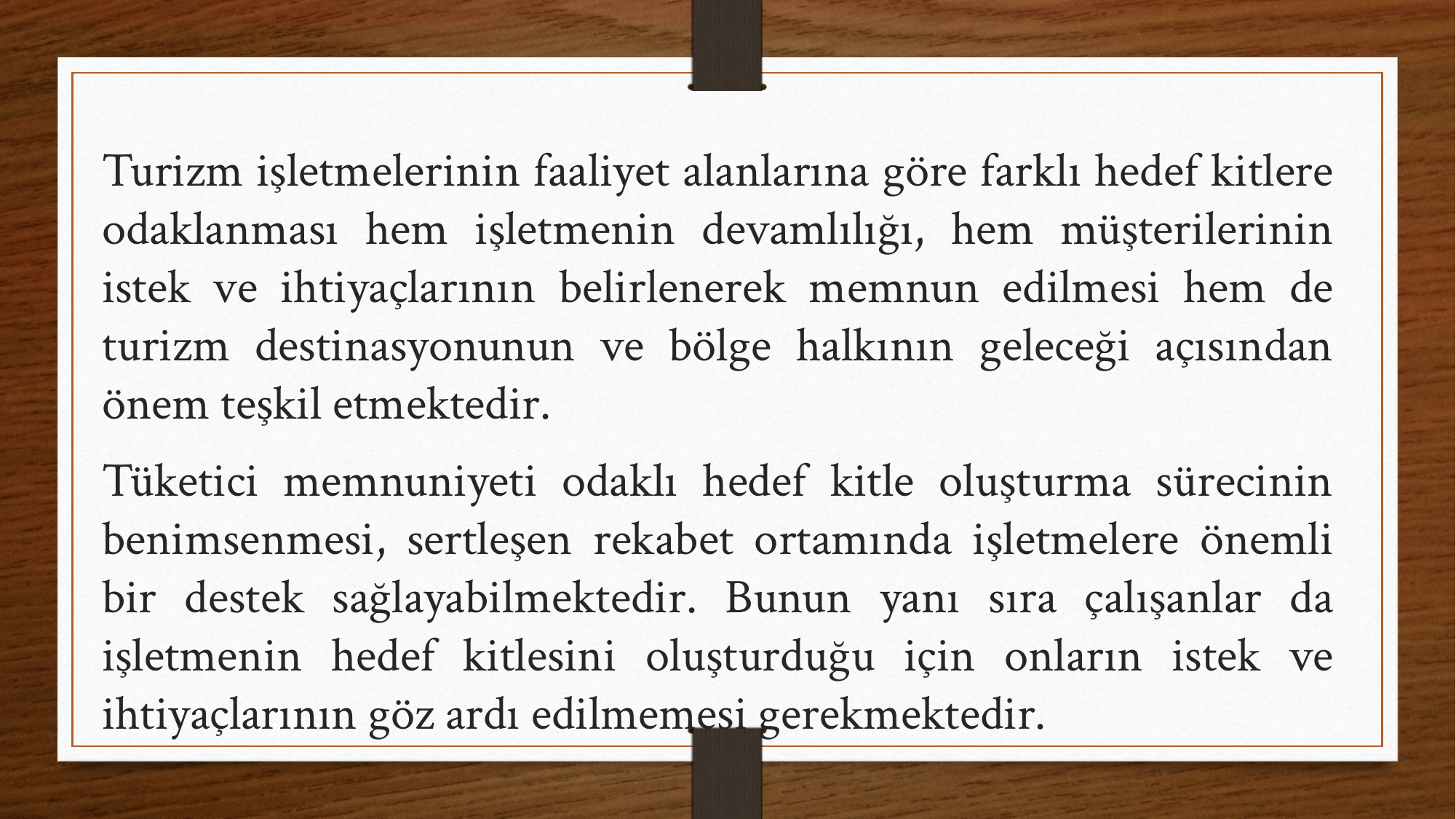

Turizm işletmelerinin faaliyet alanlarına göre farklı hedef kitlere odaklanması hem işletmenin devamlılığı, hem müşterilerinin istek ve ihtiyaçlarının belirlenerek memnun edilmesi hem de turizm destinasyonunun ve bölge halkının geleceği açısından önem teşkil etmektedir.
Tüketici memnuniyeti odaklı hedef kitle oluşturma sürecinin benimsenmesi, sertleşen rekabet ortamında işletmelere önemli bir destek sağlayabilmektedir. Bunun yanı sıra çalışanlar da işletmenin hedef kitlesini oluşturduğu için onların istek ve ihtiyaçlarının göz ardı edilmemesi gerekmektedir.